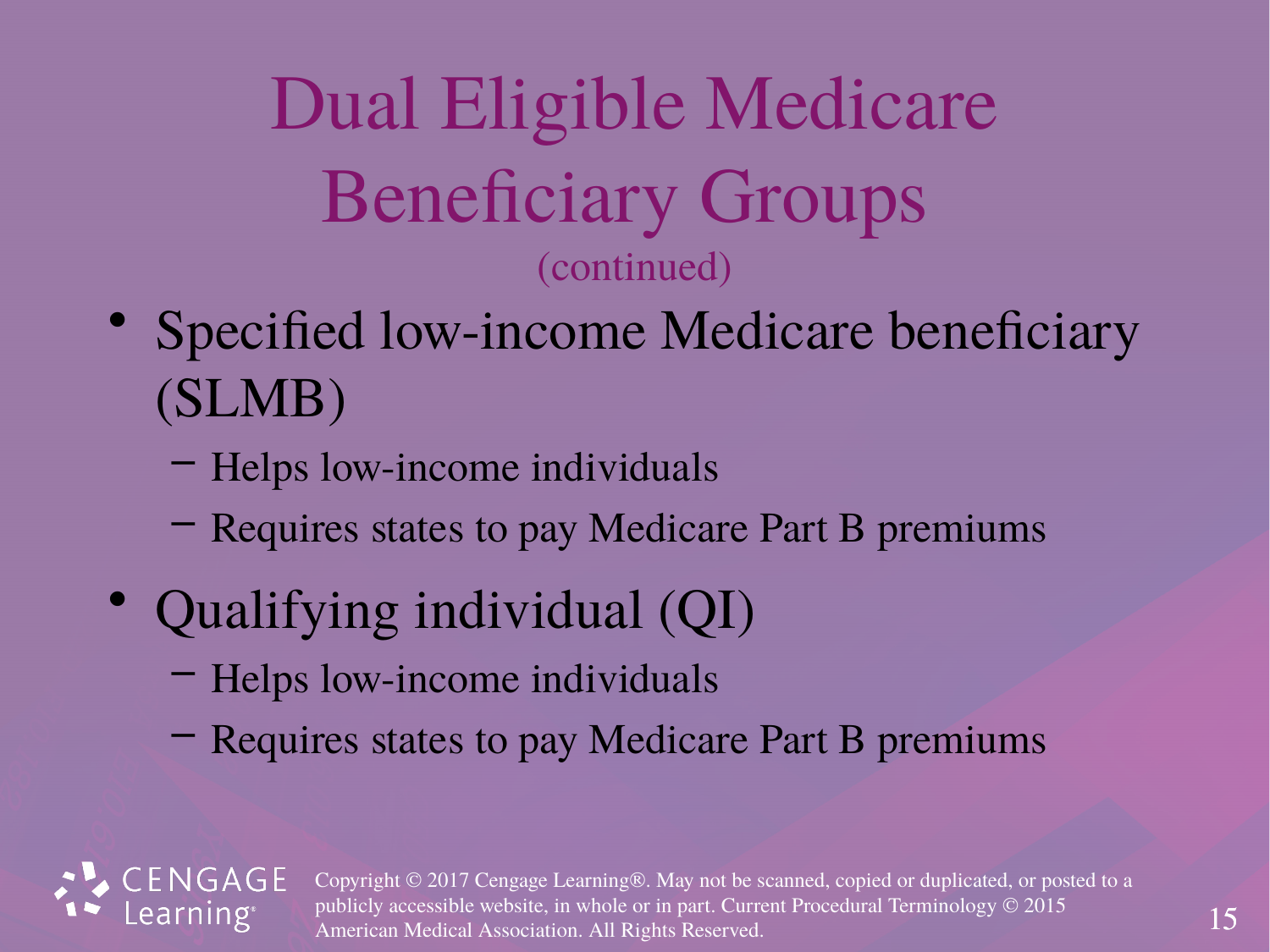

# Dual Eligible Medicare Beneficiary Groups (continued)
Specified low-income Medicare beneficiary (SLMB)
Helps low-income individuals
Requires states to pay Medicare Part B premiums
Qualifying individual (QI)
Helps low-income individuals
Requires states to pay Medicare Part B premiums